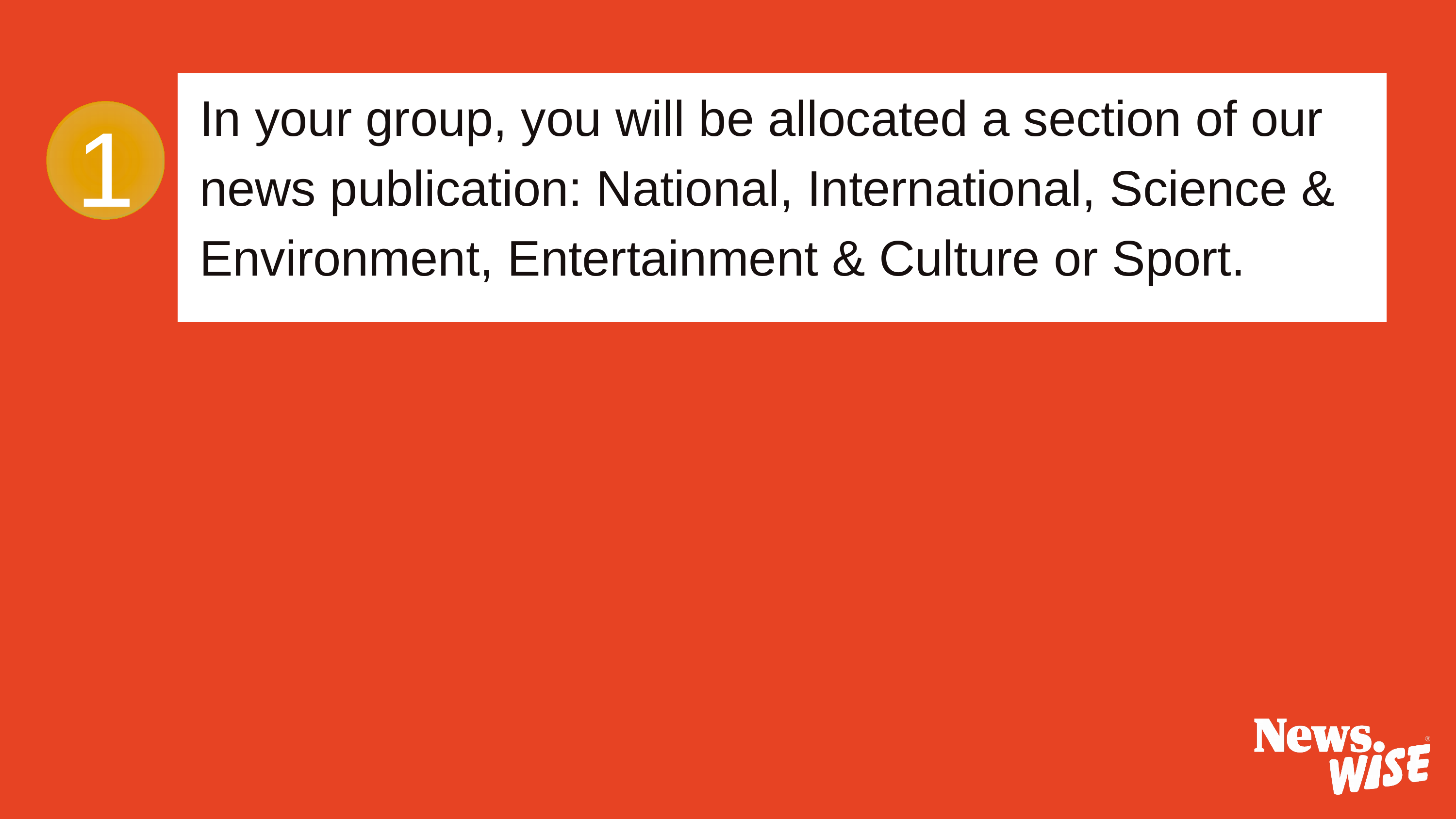

In your group, you will be allocated a section of our  news publication: National, International, Science & Environment, Entertainment & Culture or Sport.

1